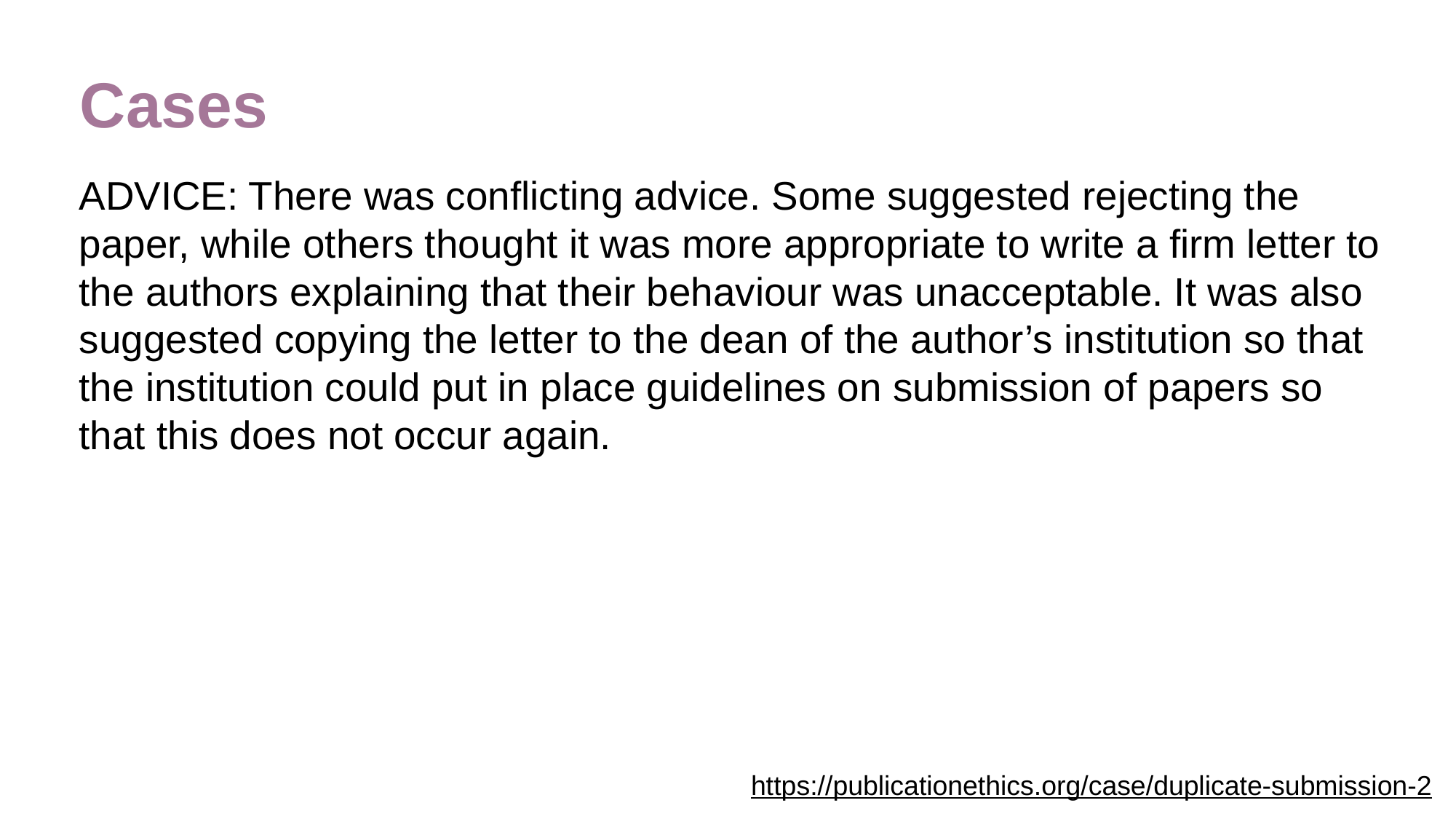

Cases
ADVICE: There was conflicting advice. Some suggested rejecting the paper, while others thought it was more appropriate to write a firm letter to the authors explaining that their behaviour was unacceptable. It was also suggested copying the letter to the dean of the author’s institution so that the institution could put in place guidelines on submission of papers so that this does not occur again.

https://publicationethics.org/case/duplicate-submission-2